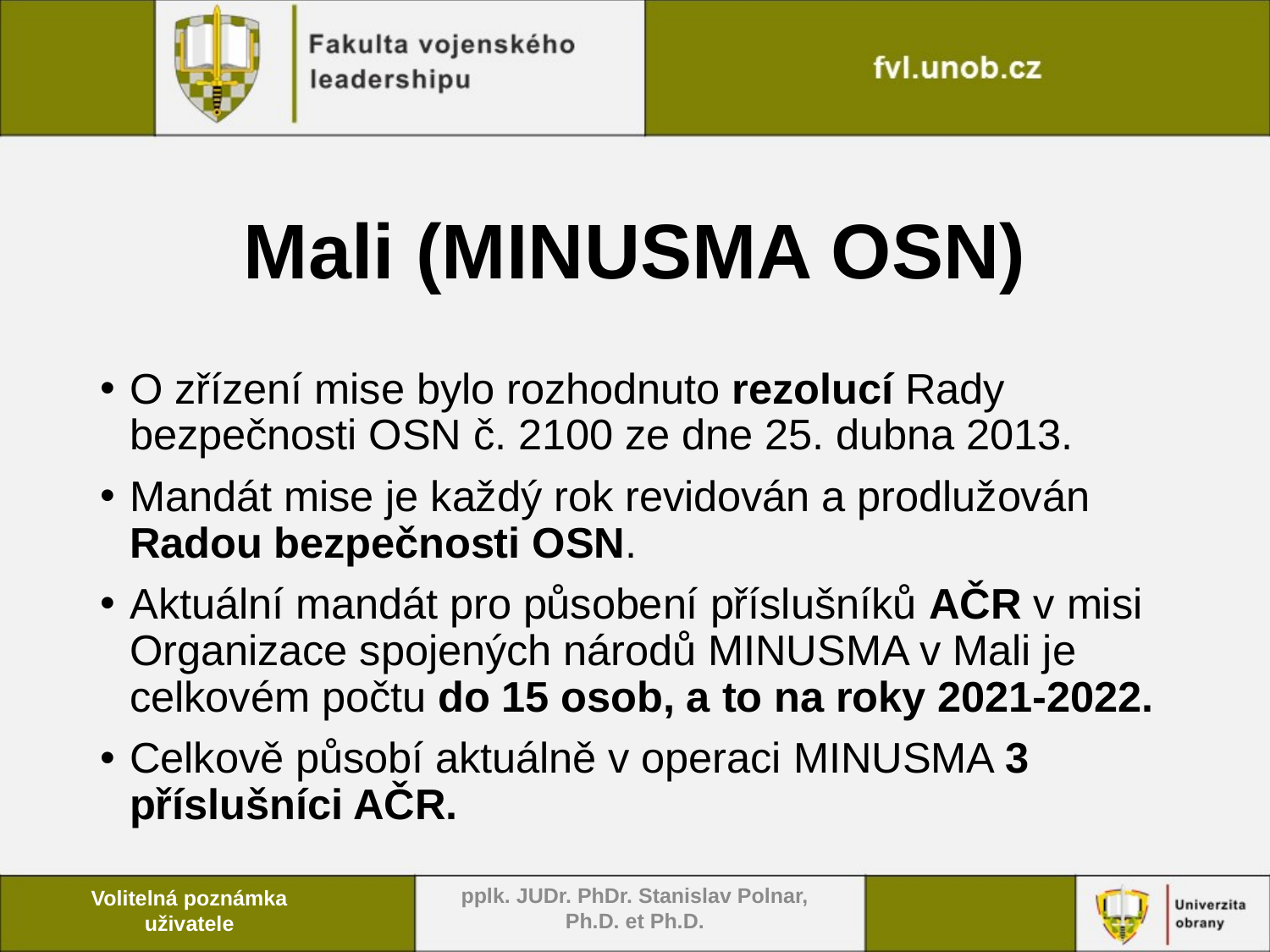

# Mali (MINUSMA OSN)
O zřízení mise bylo rozhodnuto rezolucí Rady bezpečnosti OSN č. 2100 ze dne 25. dubna 2013.
Mandát mise je každý rok revidován a prodlužován Radou bezpečnosti OSN.
Aktuální mandát pro působení příslušníků AČR v misi Organizace spojených národů MINUSMA v Mali je celkovém počtu do 15 osob, a to na roky 2021-2022.
Celkově působí aktuálně v operaci MINUSMA 3 příslušníci AČR.

pplk. JUDr. PhDr. Stanislav Polnar, Ph.D. et Ph.D.
Volitelná poznámka uživatele